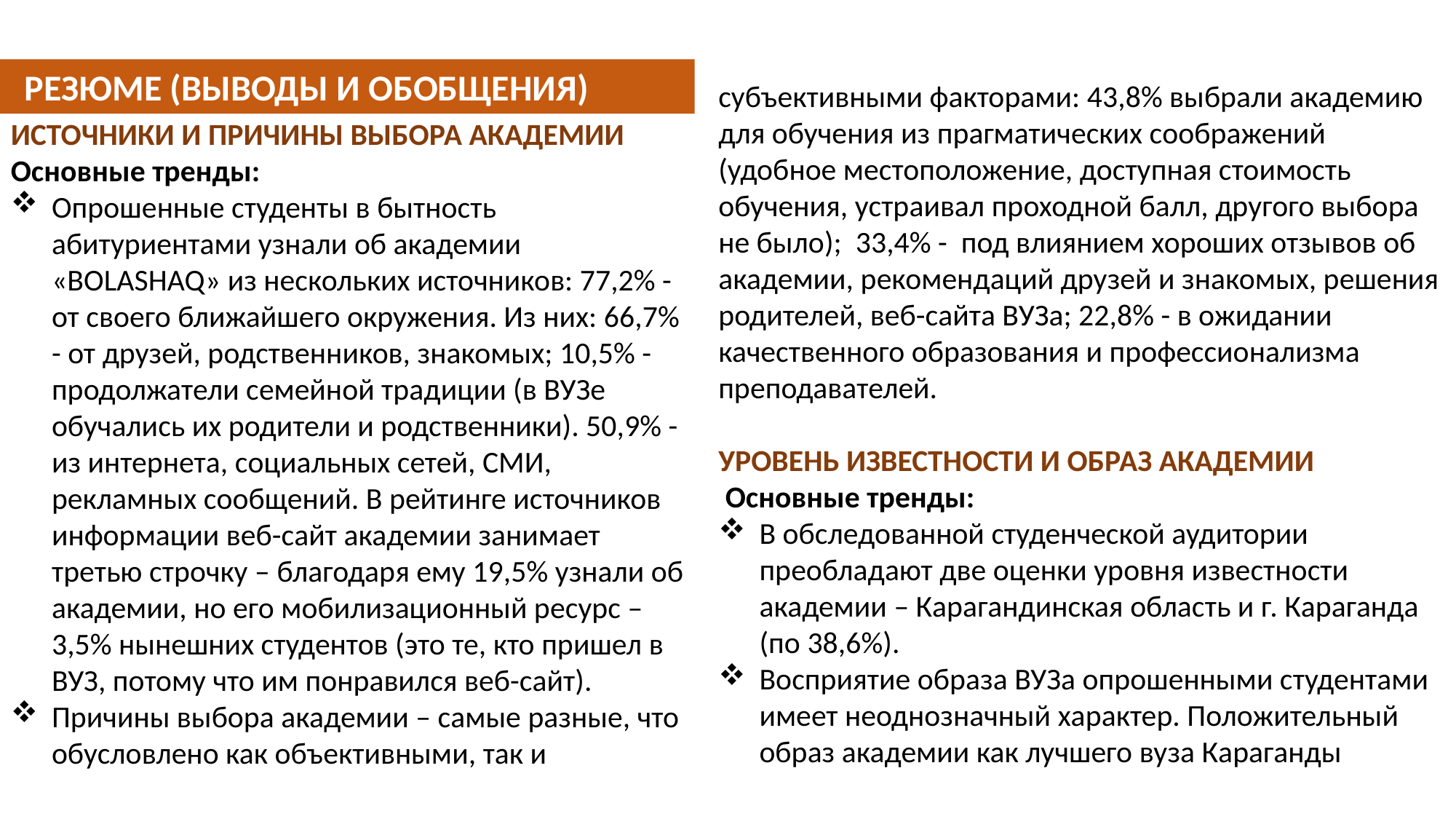

ИСТОЧНИКИ И ПРИЧИНЫ ВЫБОРА АКАДЕМИИ
Основные тренды:
Опрошенные студенты в бытность абитуриентами узнали об академии «BOLASHAQ» из нескольких источников: 77,2% - от своего ближайшего окружения. Из них: 66,7% - от друзей, родственников, знакомых; 10,5% - продолжатели семейной традиции (в ВУЗе обучались их родители и родственники). 50,9% - из интернета, социальных сетей, СМИ, рекламных сообщений. В рейтинге источников информации веб-сайт академии занимает третью строчку – благодаря ему 19,5% узнали об академии, но его мобилизационный ресурс – 3,5% нынешних студентов (это те, кто пришел в ВУЗ, потому что им понравился веб-сайт).
Причины выбора академии – самые разные, что обусловлено как объективными, так и

  РЕЗЮМЕ (ВЫВОДЫ И ОБОБЩЕНИЯ)
субъективными факторами: 43,8% выбрали академию для обучения из прагматических соображений (удобное местоположение, доступная стоимость обучения, устраивал проходной балл, другого выбора не было);  33,4% -  под влиянием хороших отзывов об академии, рекомендаций друзей и знакомых, решения родителей, веб-сайта ВУЗа; 22,8% - в ожидании качественного образования и профессионализма преподавателей.

УРОВЕНЬ ИЗВЕСТНОСТИ И ОБРАЗ АКАДЕМИИ
 Основные тренды:
В обследованной студенческой аудитории преобладают две оценки уровня известности академии – Карагандинская область и г. Караганда (по 38,6%).
Восприятие образа ВУЗа опрошенными студентами имеет неоднозначный характер. Положительный образ академии как лучшего вуза Караганды